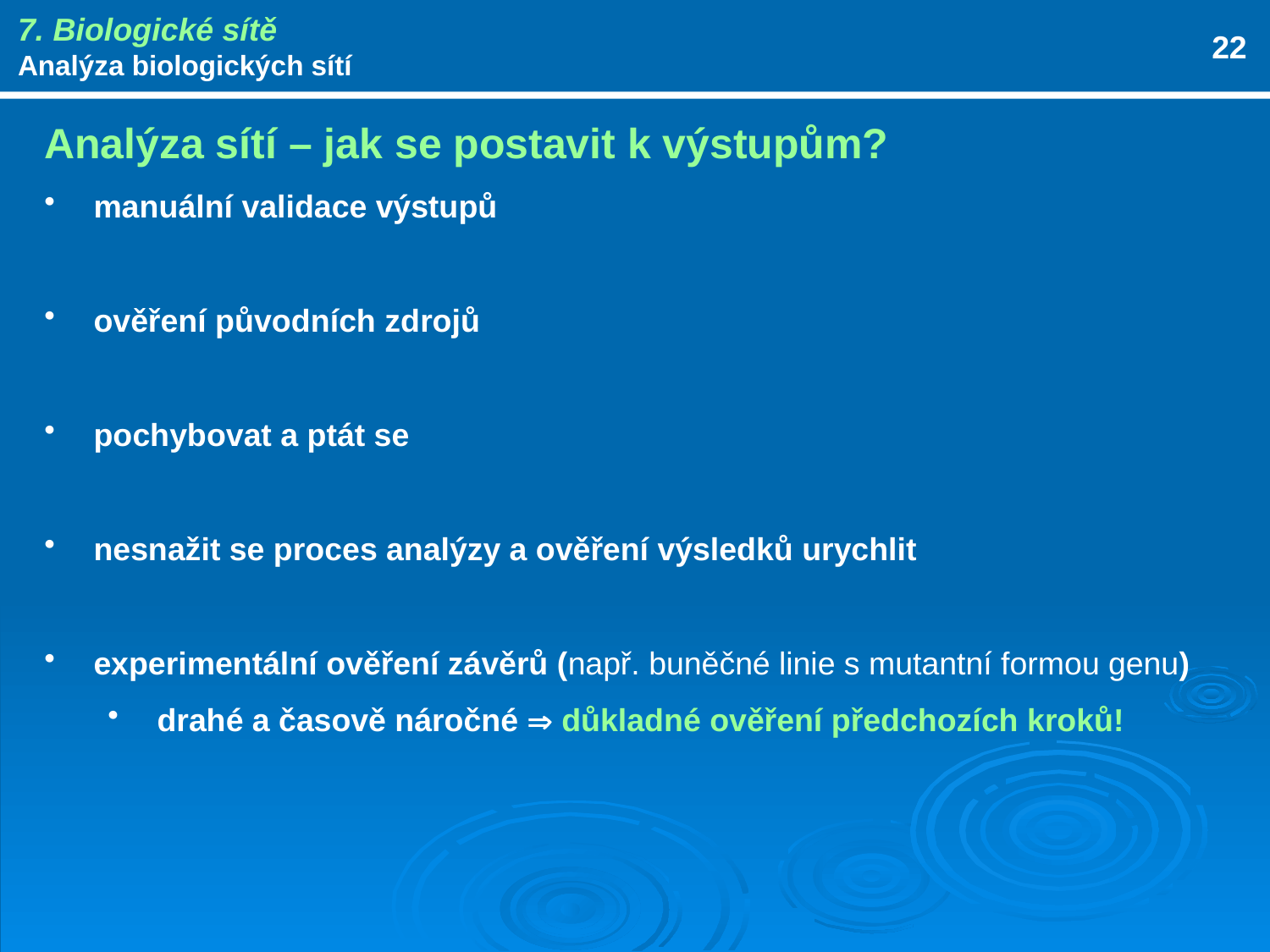

7. Biologické sítě
Analýza biologických sítí
22
Analýza sítí – jak se postavit k výstupům?
manuální validace výstupů

ověření původních zdrojů

pochybovat a ptát se

nesnažit se proces analýzy a ověření výsledků urychlit

experimentální ověření závěrů (např. buněčné linie s mutantní formou genu)
drahé a časově náročné ⇒ důkladné ověření předchozích kroků!